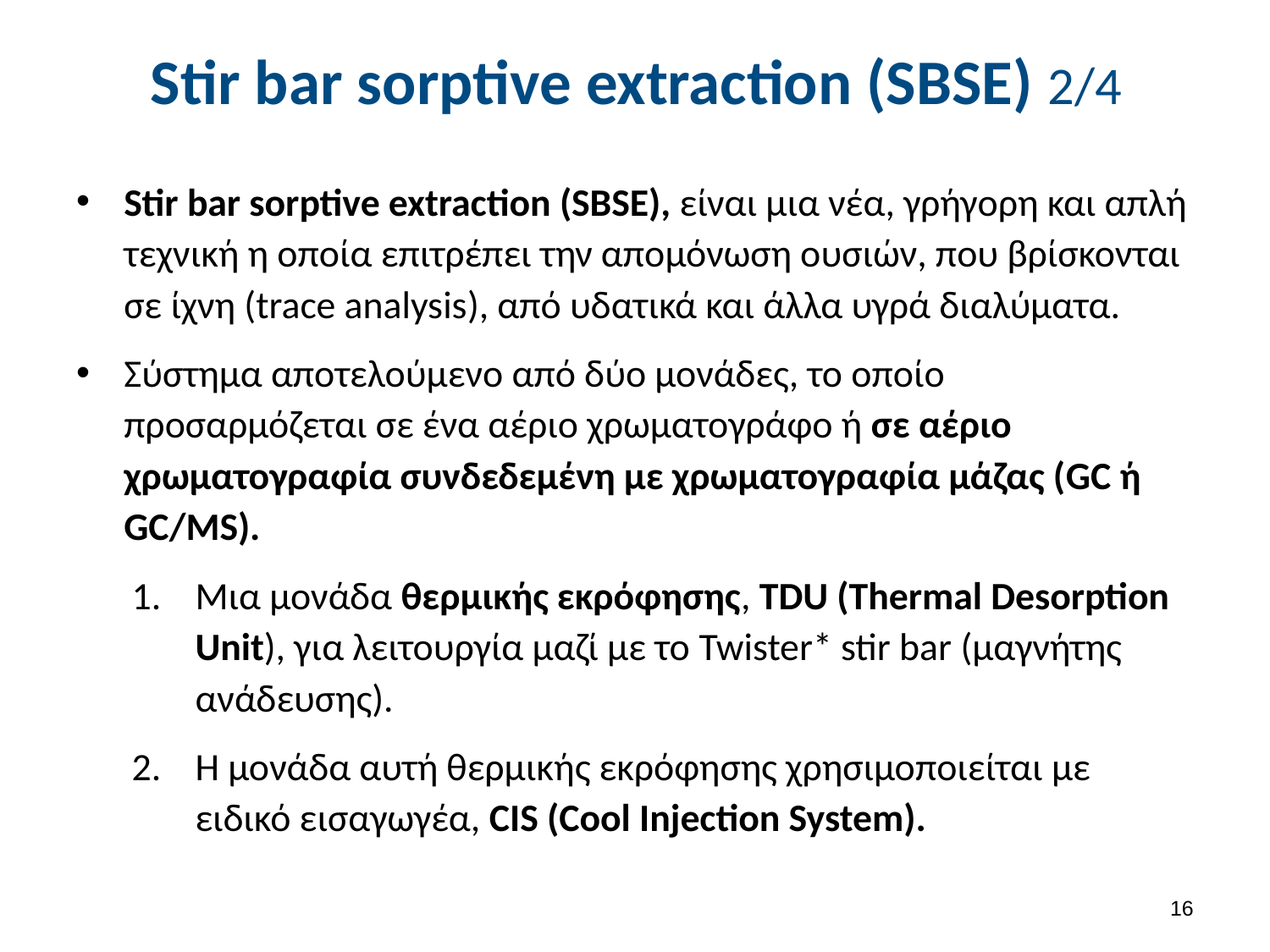

# Stir bar sorptive extraction (SBSE) 2/4
Stir bar sorptive extraction (SBSE), είναι μια νέα, γρήγορη και απλή τεχνική η οποία επιτρέπει την απομόνωση ουσιών, που βρίσκονται σε ίχνη (trace analysis), από υδατικά και άλλα υγρά διαλύματα.
Σύστημα αποτελούμενο από δύο μονάδες, το οποίο προσαρμόζεται σε ένα αέριο χρωματογράφο ή σε αέριο χρωματογραφία συνδεδεμένη με χρωματογραφία μάζας (GC ή GC/MS).
Μια μονάδα θερμικής εκρόφησης, TDU (Thermal Desorption Unit), για λειτουργία μαζί με το Twister* stir bar (μαγνήτης ανάδευσης).
Η μονάδα αυτή θερμικής εκρόφησης χρησιμοποιείται με ειδικό εισαγωγέα, CIS (Cool Injection System).
16